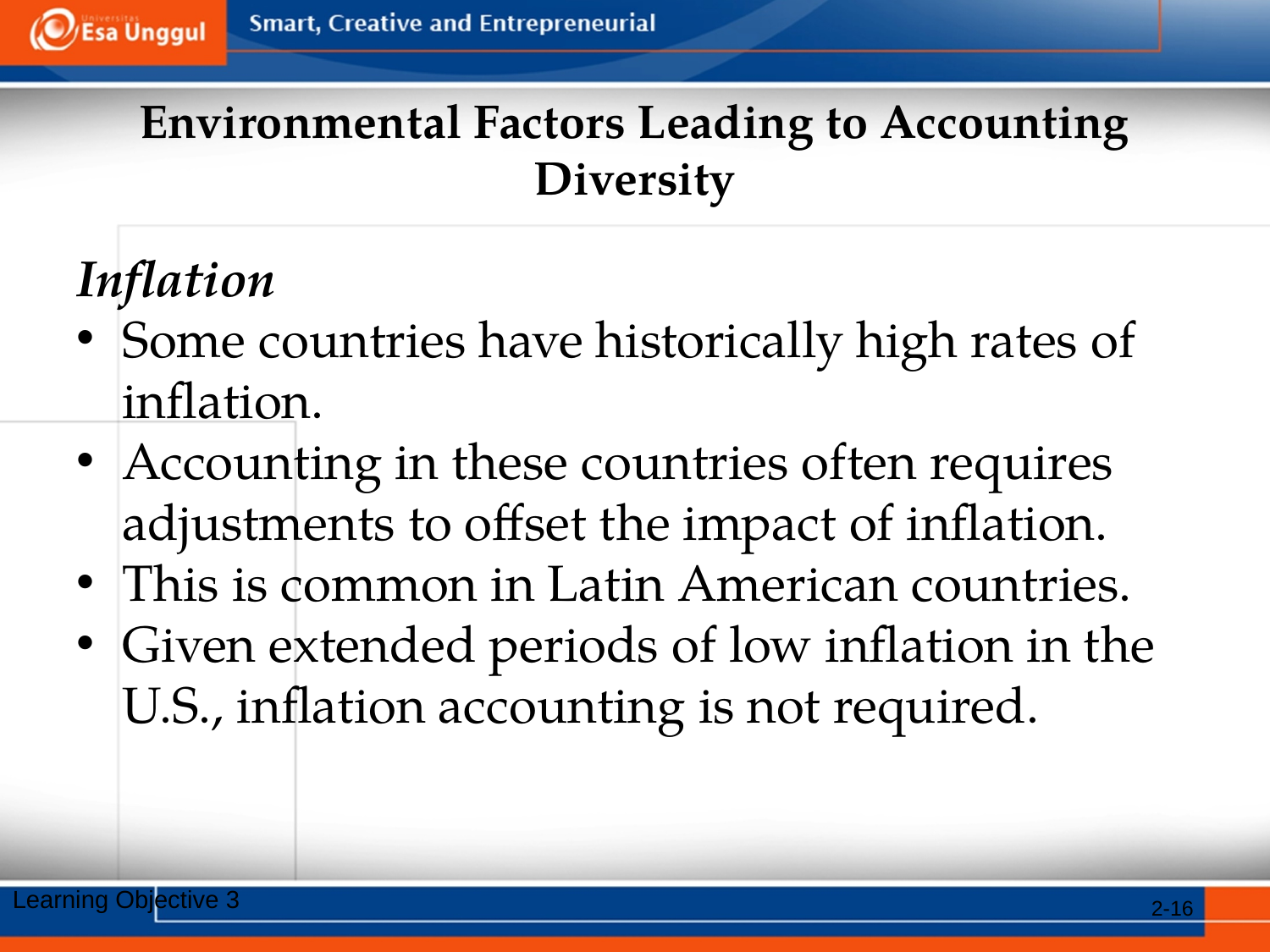

# Environmental Factors Leading to Accounting Diversity
Inflation
Some countries have historically high rates of inflation.
Accounting in these countries often requires adjustments to offset the impact of inflation.
This is common in Latin American countries.
Given extended periods of low inflation in the U.S., inflation accounting is not required.

Learning Objective 3
2-16